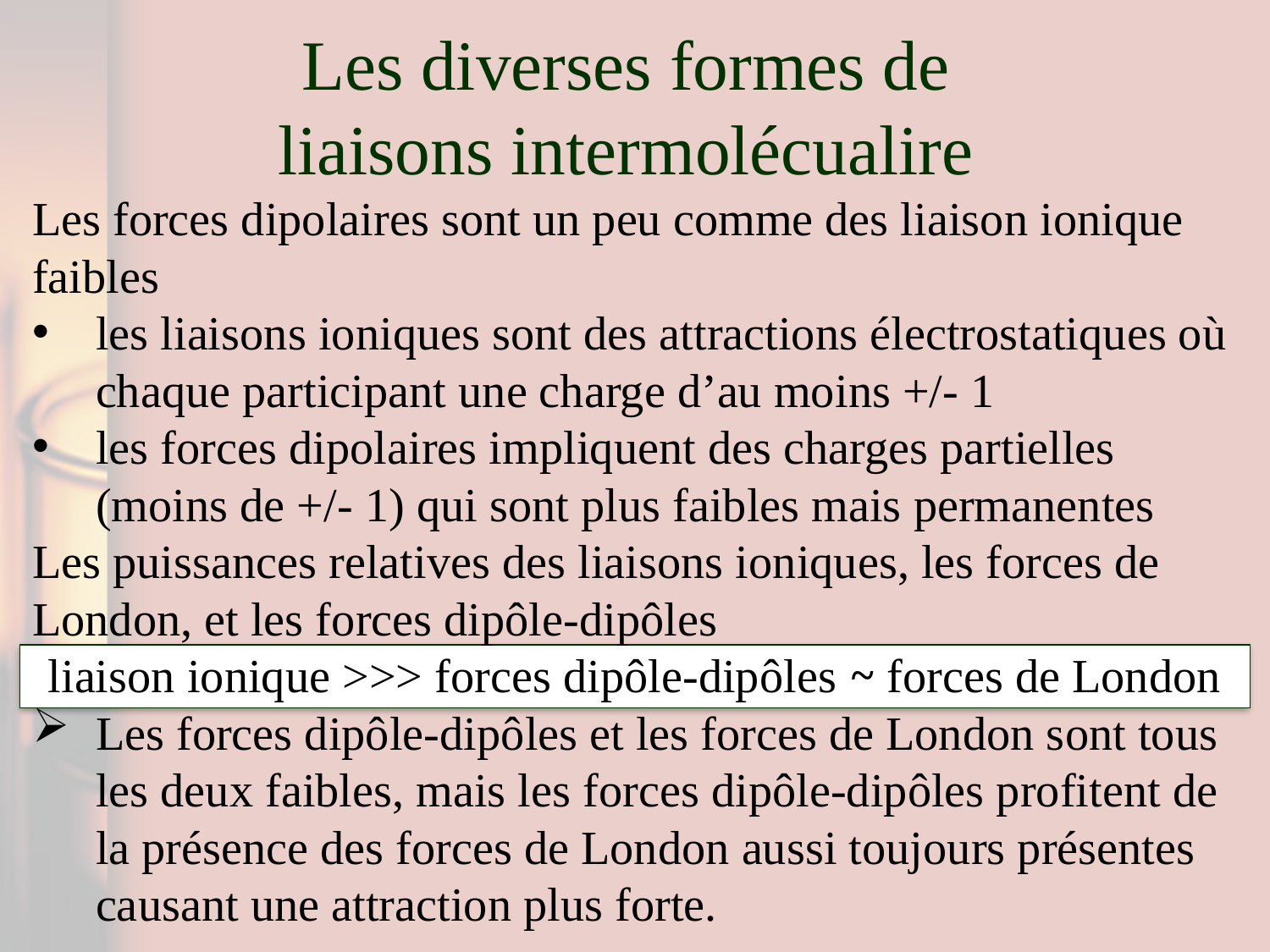

# Les diverses formes de liaisons intermolécualire
Les forces dipolaires sont un peu comme des liaison ionique faibles
les liaisons ioniques sont des attractions électrostatiques où chaque participant une charge d’au moins +/- 1
les forces dipolaires impliquent des charges partielles (moins de +/- 1) qui sont plus faibles mais permanentes
Les puissances relatives des liaisons ioniques, les forces de London, et les forces dipôle-dipôles
liaison ionique >>> forces dipôle-dipôles ⁓ forces de London
Les forces dipôle-dipôles et les forces de London sont tous les deux faibles, mais les forces dipôle-dipôles profitent de la présence des forces de London aussi toujours présentes causant une attraction plus forte.